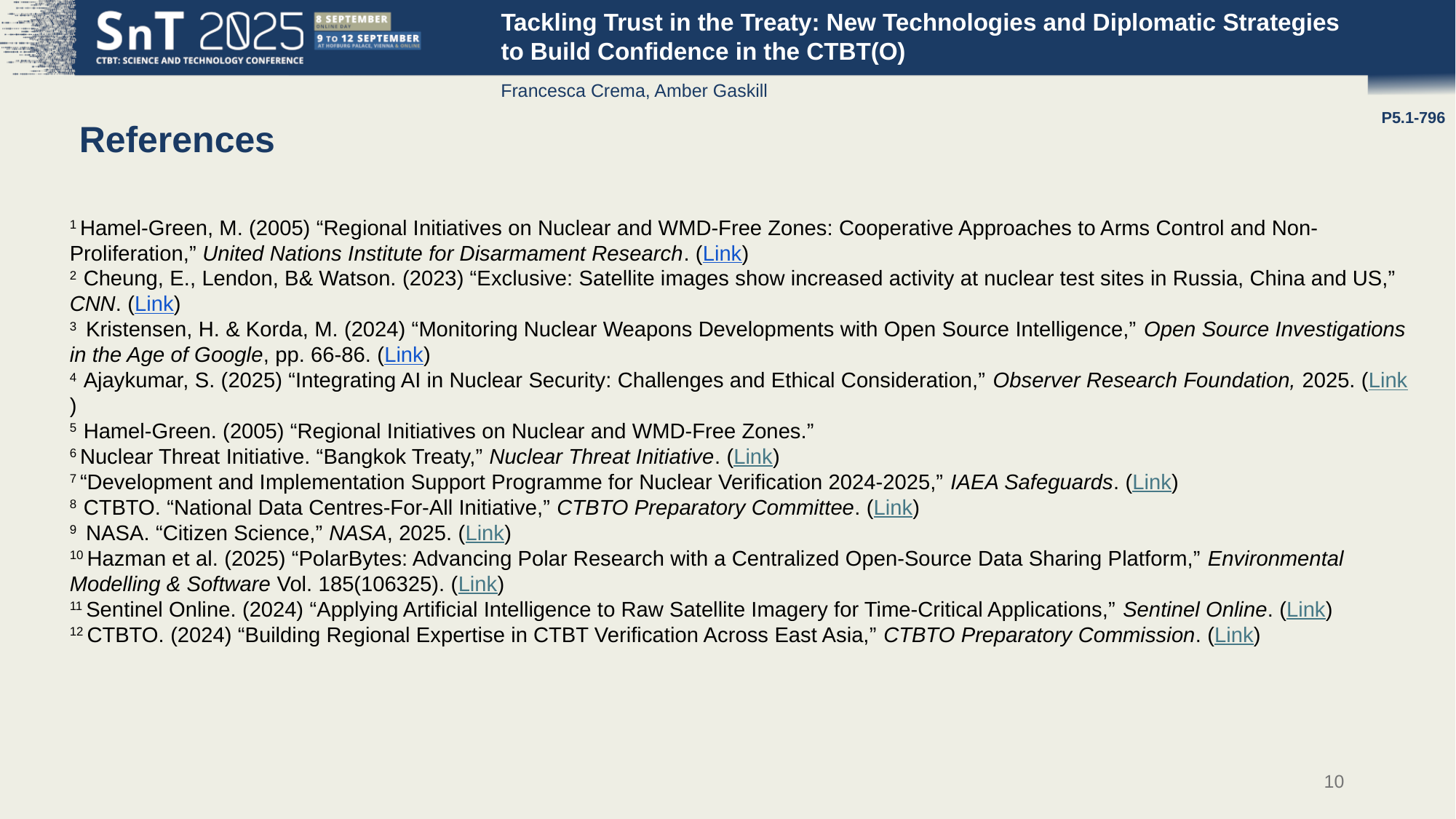

P5.1-796
Tackling Trust in the Treaty: New Technologies and Diplomatic Strategies to Build Confidence in the CTBT(O)
Francesca Crema, Amber Gaskill
References
1 Hamel-Green, M. (2005) “Regional Initiatives on Nuclear and WMD-Free Zones: Cooperative Approaches to Arms Control and Non-Proliferation,” United Nations Institute for Disarmament Research. (Link)
2  Cheung, E., Lendon, B& Watson. (2023) “Exclusive: Satellite images show increased activity at nuclear test sites in Russia, China and US,” CNN. (Link)
3  Kristensen, H. & Korda, M. (2024) “Monitoring Nuclear Weapons Developments with Open Source Intelligence,” Open Source Investigations in the Age of Google, pp. 66-86. (Link)
4  Ajaykumar, S. (2025) “Integrating AI in Nuclear Security: Challenges and Ethical Consideration,” Observer Research Foundation, 2025. (Link)
5  Hamel-Green. (2005) “Regional Initiatives on Nuclear and WMD-Free Zones.”
6 Nuclear Threat Initiative. “Bangkok Treaty,” Nuclear Threat Initiative. (Link)
7 “Development and Implementation Support Programme for Nuclear Verification 2024-2025,” IAEA Safeguards. (Link)
8  CTBTO. “National Data Centres-For-All Initiative,” CTBTO Preparatory Committee. (Link)
9  NASA. “Citizen Science,” NASA, 2025. (Link)
10 Hazman et al. (2025) “PolarBytes: Advancing Polar Research with a Centralized Open-Source Data Sharing Platform,” Environmental Modelling & Software Vol. 185(106325). (Link)
11 Sentinel Online. (2024) “Applying Artificial Intelligence to Raw Satellite Imagery for Time-Critical Applications,” Sentinel Online. (Link)
12 CTBTO. (2024) “Building Regional Expertise in CTBT Verification Across East Asia,” CTBTO Preparatory Commission. (Link)

10